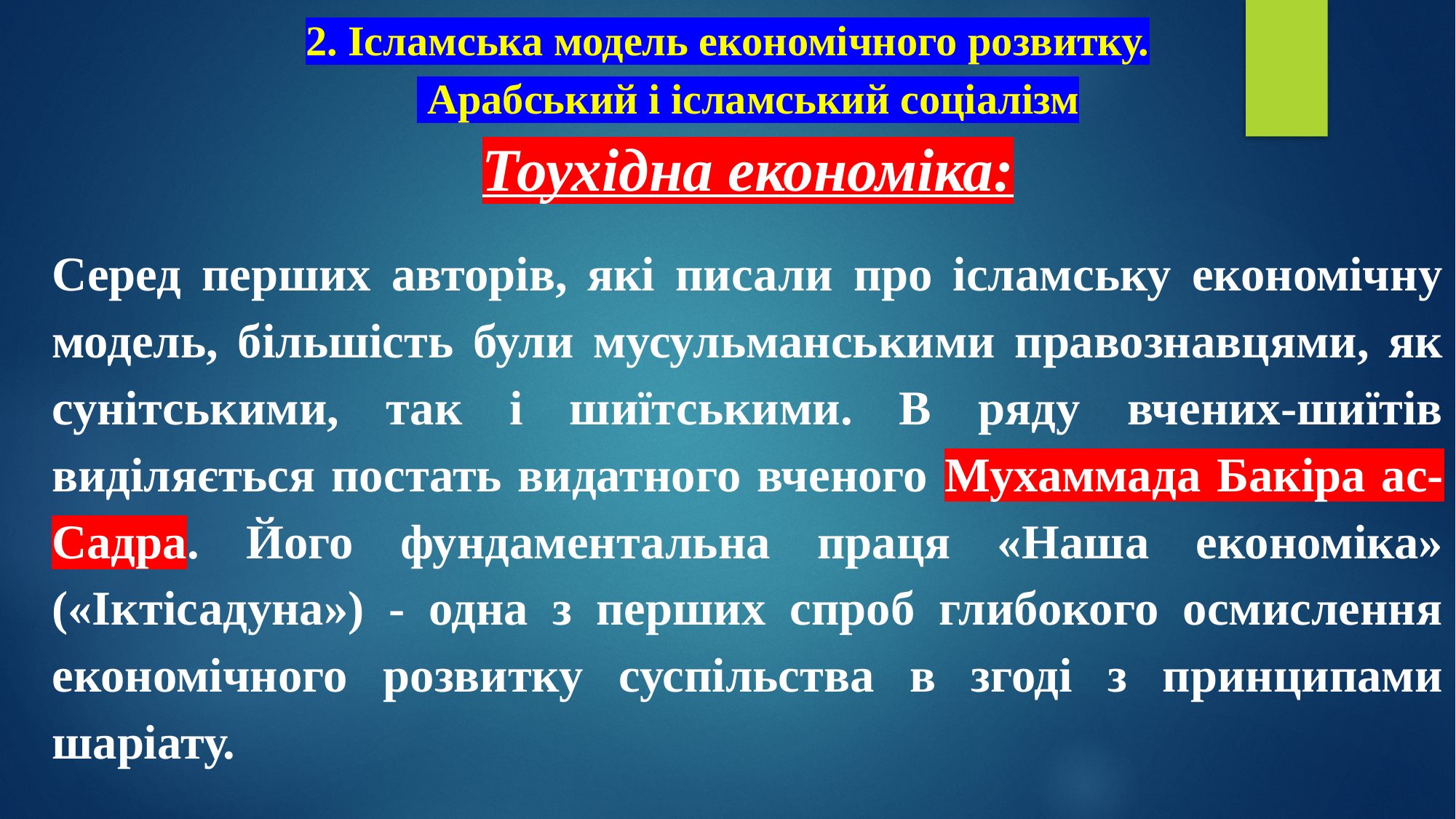

# 2. Ісламська модель економічного розвитку. Арабський і ісламський соціалізм
Тоухідна економіка:
Серед перших авторів, які писали про ісламську економічну модель, більшість були мусульманськими правознавцями, як сунітськими, так і шиїтськими. В ряду вчених-шиїтів виділяється постать видатного вченого Мухаммада Бакіра ас-Садра. Його фундаментальна праця «Наша економіка» («Іктісадуна») - одна з перших спроб глибокого осмислення економічного розвитку суспільства в згоді з принципами шаріату.